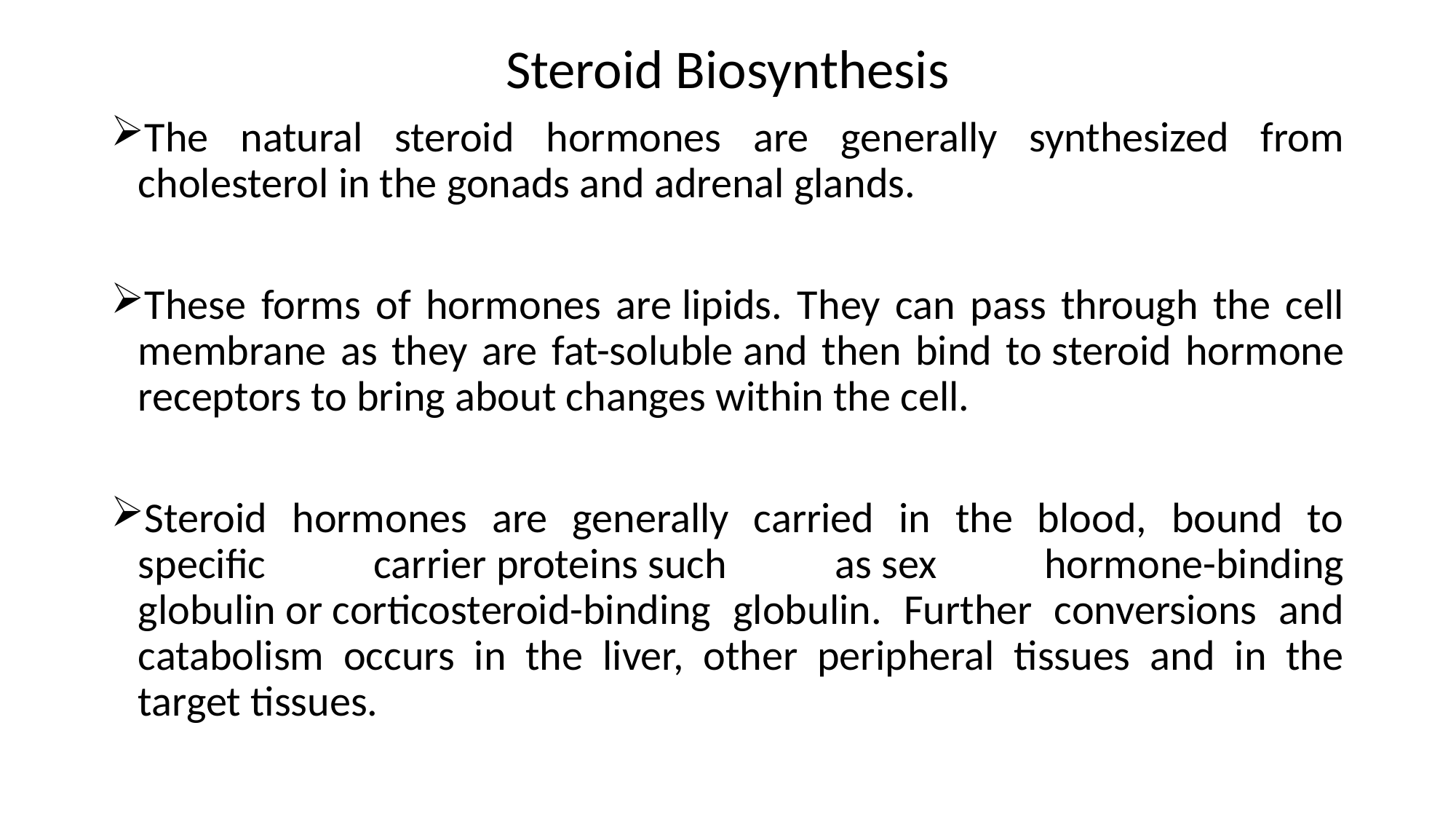

Steroid Biosynthesis
The natural steroid hormones are generally synthesized from cholesterol in the gonads and adrenal glands.

These forms of hormones are lipids. They can pass through the cell membrane as they are fat-soluble and then bind to steroid hormone receptors to bring about changes within the cell.

Steroid hormones are generally carried in the blood, bound to specific carrier proteins such as sex hormone-binding globulin or corticosteroid-binding globulin. Further conversions and catabolism occurs in the liver, other peripheral tissues and in the target tissues.